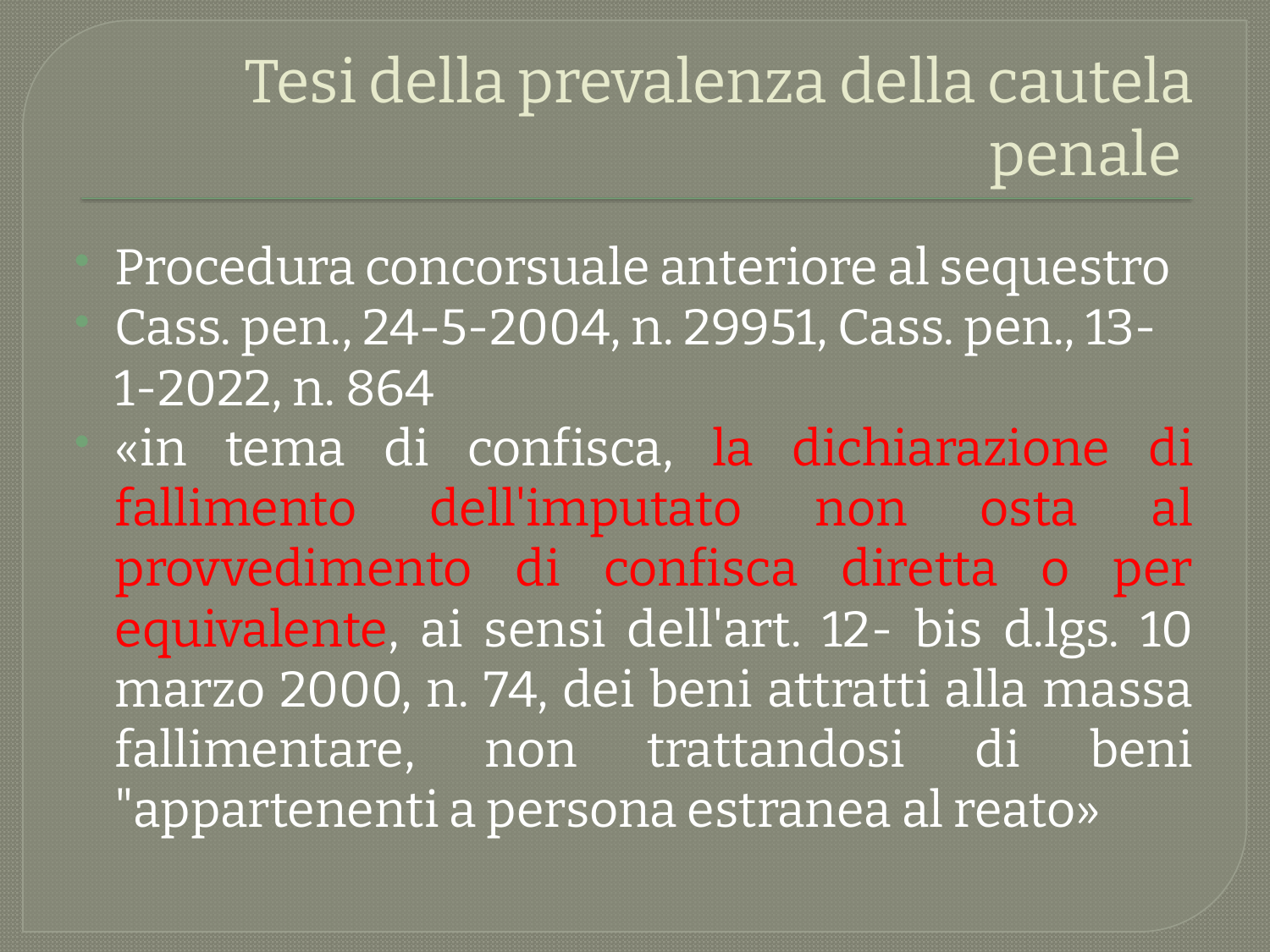

# Tesi della prevalenza della cautela penale
Procedura concorsuale anteriore al sequestro
Cass. pen., 24-5-2004, n. 29951, Cass. pen., 13-1-2022, n. 864
«in tema di confisca, la dichiarazione di fallimento dell'imputato non osta al provvedimento di confisca diretta o per equivalente, ai sensi dell'art. 12- bis d.lgs. 10 marzo 2000, n. 74, dei beni attratti alla massa fallimentare, non trattandosi di beni "appartenenti a persona estranea al reato»